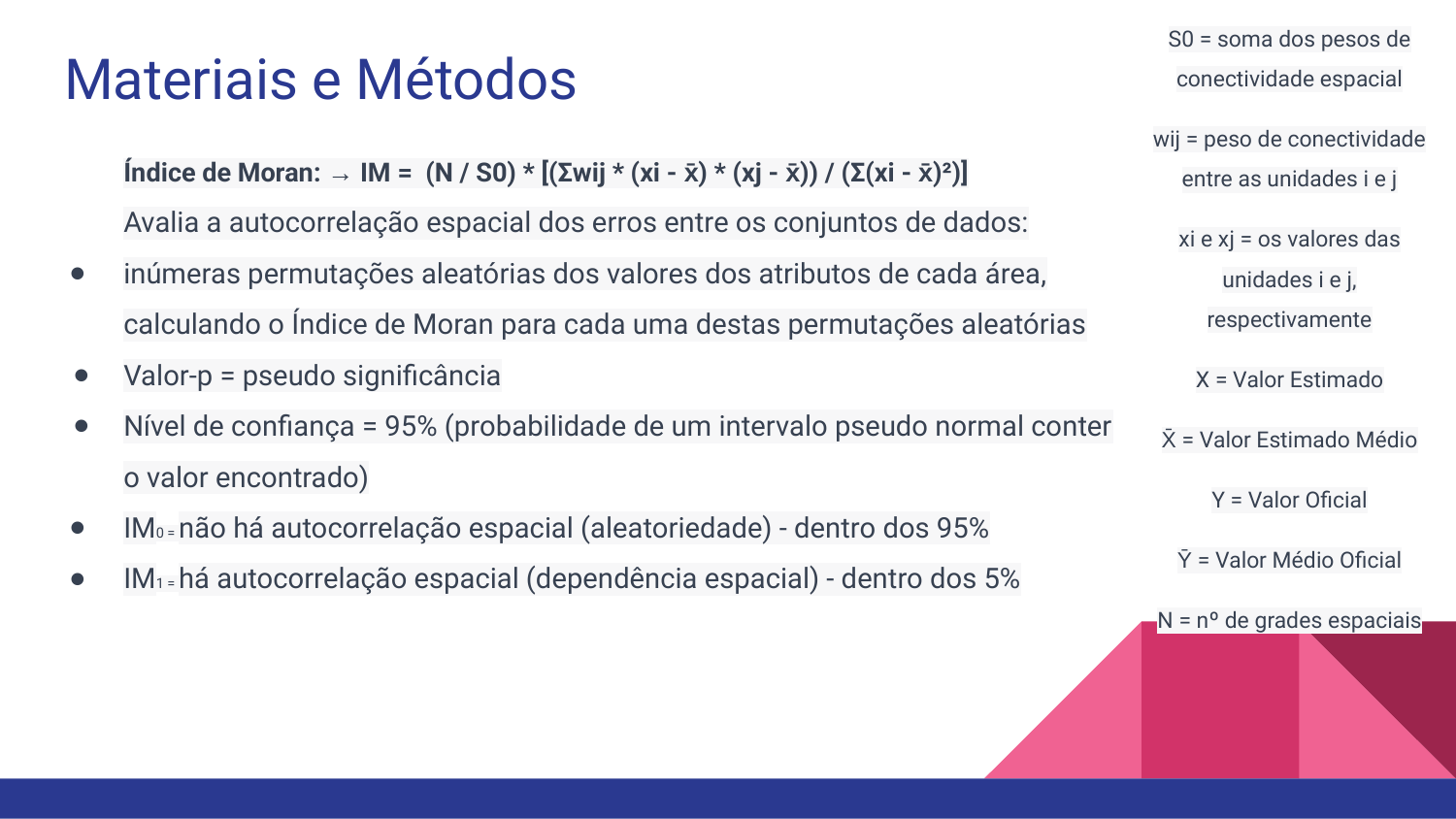

S0 = soma dos pesos de conectividade espacial
wij = peso de conectividade entre as unidades i e j
xi e xj = os valores das unidades i e j, respectivamente
X = Valor Estimado
X̄ = Valor Estimado Médio
Y = Valor Oficial
Ȳ = Valor Médio Oficial
N = nº de grades espaciais
# Materiais e Métodos
	Índice de Moran: → IM =  (N / S0) * [(Σwij * (xi - x̄) * (xj - x̄)) / (Σ(xi - x̄)²)]
Avalia a autocorrelação espacial dos erros entre os conjuntos de dados:
inúmeras permutações aleatórias dos valores dos atributos de cada área, calculando o Índice de Moran para cada uma destas permutações aleatórias
Valor-p = pseudo significância
Nível de confiança = 95% (probabilidade de um intervalo pseudo normal conter o valor encontrado)
IM0 = não há autocorrelação espacial (aleatoriedade) - dentro dos 95%
IM1 = há autocorrelação espacial (dependência espacial) - dentro dos 5%